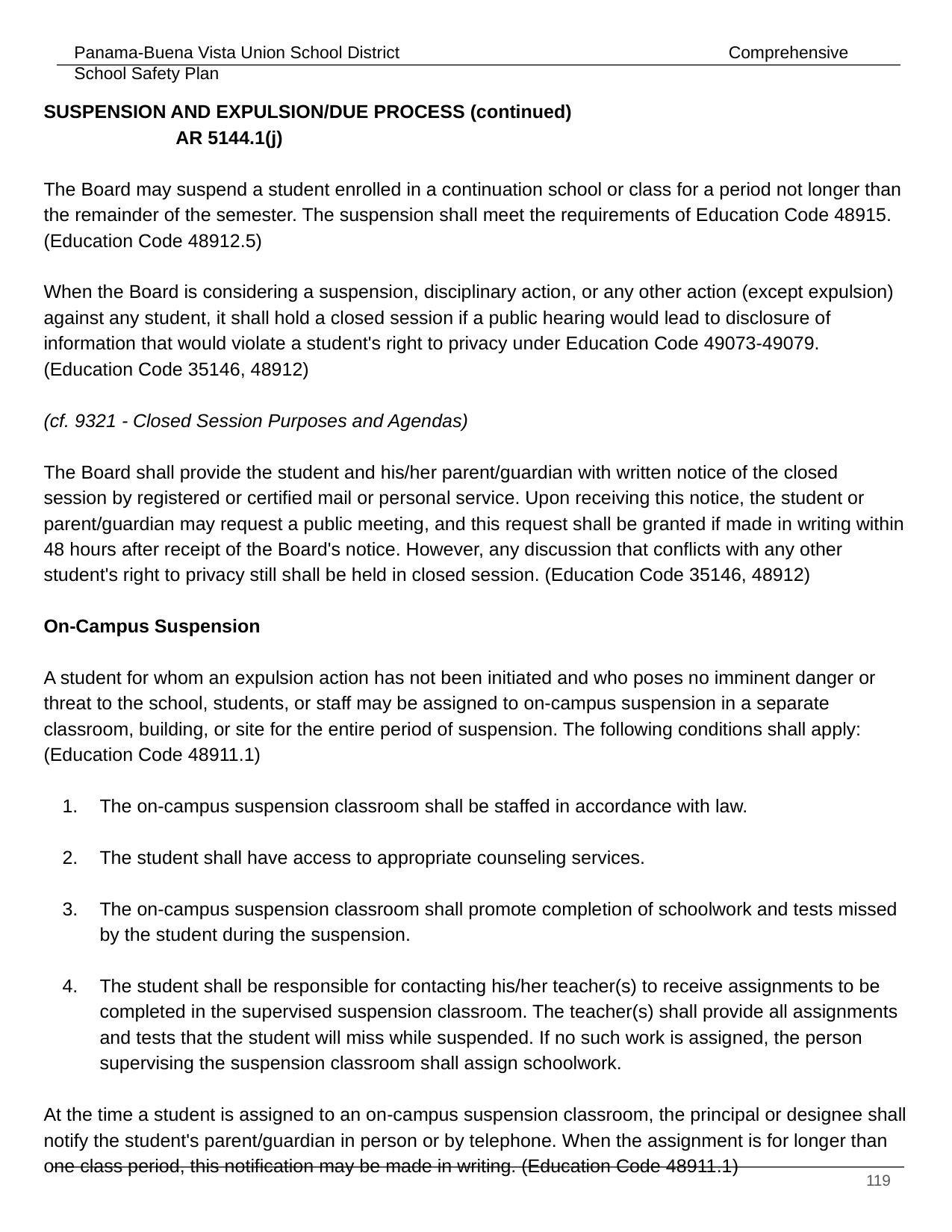

SUSPENSION AND EXPULSION/DUE PROCESS (continued) 				    AR 5144.1(j)

The Board may suspend a student enrolled in a continuation school or class for a period not longer than the remainder of the semester. The suspension shall meet the requirements of Education Code 48915. (Education Code 48912.5)

When the Board is considering a suspension, disciplinary action, or any other action (except expulsion) against any student, it shall hold a closed session if a public hearing would lead to disclosure of information that would violate a student's right to privacy under Education Code 49073-49079. (Education Code 35146, 48912)

(cf. 9321 - Closed Session Purposes and Agendas)

The Board shall provide the student and his/her parent/guardian with written notice of the closed session by registered or certified mail or personal service. Upon receiving this notice, the student or parent/guardian may request a public meeting, and this request shall be granted if made in writing within 48 hours after receipt of the Board's notice. However, any discussion that conflicts with any other student's right to privacy still shall be held in closed session. (Education Code 35146, 48912)

On-Campus Suspension

A student for whom an expulsion action has not been initiated and who poses no imminent danger or threat to the school, students, or staff may be assigned to on-campus suspension in a separate classroom, building, or site for the entire period of suspension. The following conditions shall apply: (Education Code 48911.1)

The on-campus suspension classroom shall be staffed in accordance with law.

The student shall have access to appropriate counseling services.

The on-campus suspension classroom shall promote completion of schoolwork and tests missed by the student during the suspension.

The student shall be responsible for contacting his/her teacher(s) to receive assignments to be completed in the supervised suspension classroom. The teacher(s) shall provide all assignments and tests that the student will miss while suspended. If no such work is assigned, the person supervising the suspension classroom shall assign schoolwork.

At the time a student is assigned to an on-campus suspension classroom, the principal or designee shall notify the student's parent/guardian in person or by telephone. When the assignment is for longer than one class period, this notification may be made in writing. (Education Code 48911.1)

119